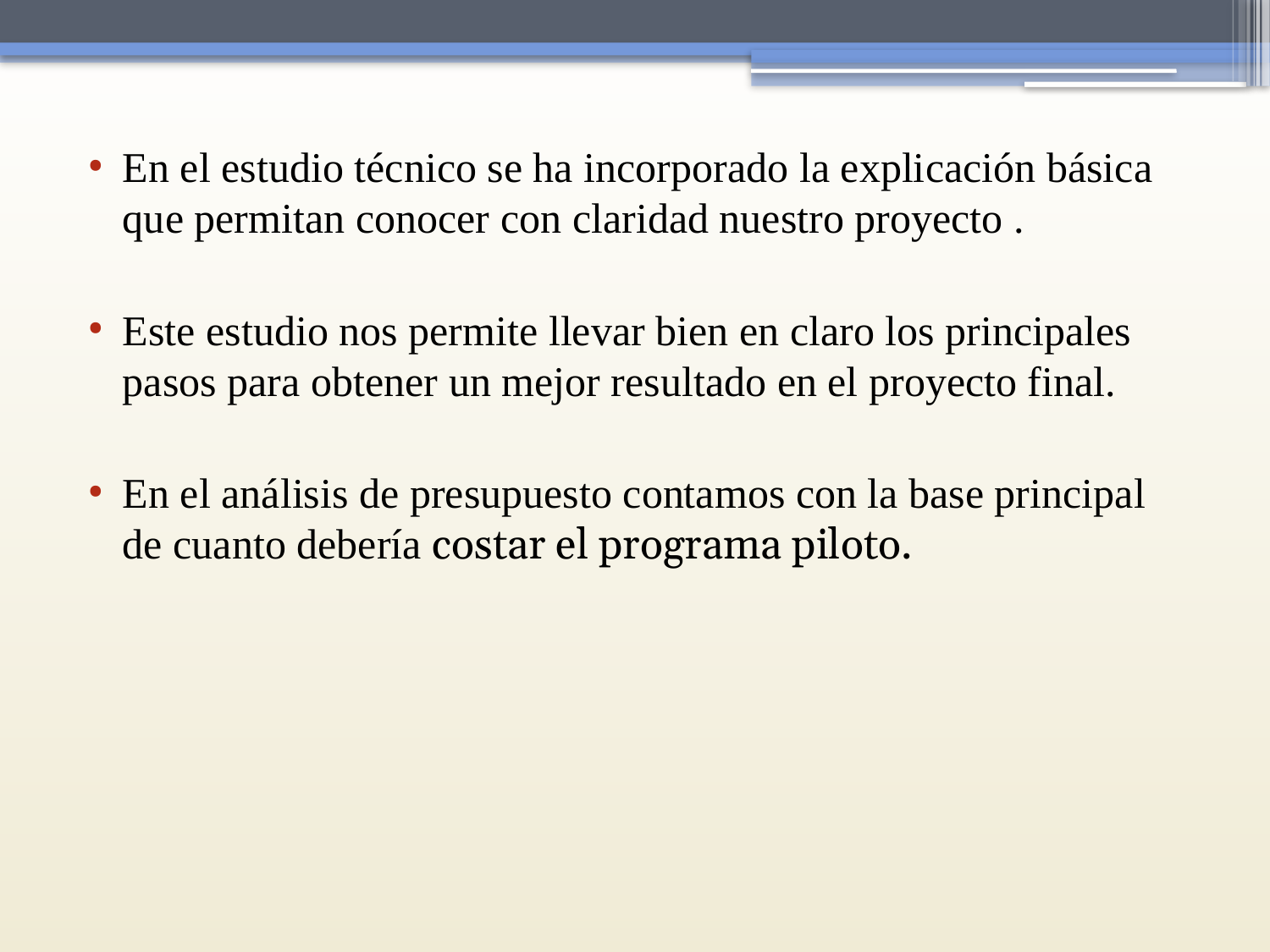

En el estudio técnico se ha incorporado la explicación básica que permitan conocer con claridad nuestro proyecto .

Este estudio nos permite llevar bien en claro los principales pasos para obtener un mejor resultado en el proyecto final.

En el análisis de presupuesto contamos con la base principal de cuanto debería costar el programa piloto.